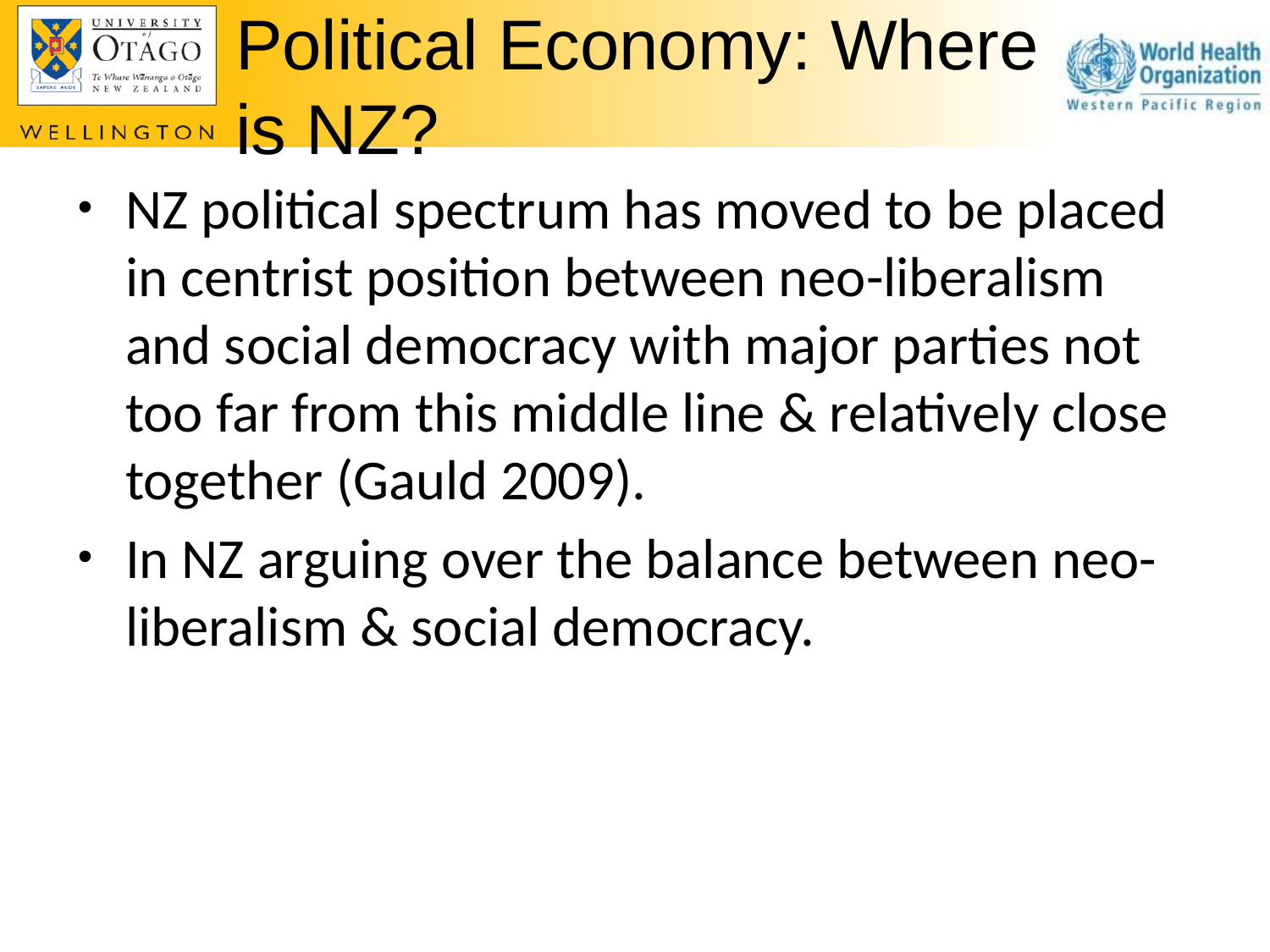

# Political Economy: Where is NZ?
NZ political spectrum has moved to be placed in centrist position between neo-liberalism and social democracy with major parties not too far from this middle line & relatively close together (Gauld 2009).
In NZ arguing over the balance between neo-liberalism & social democracy.